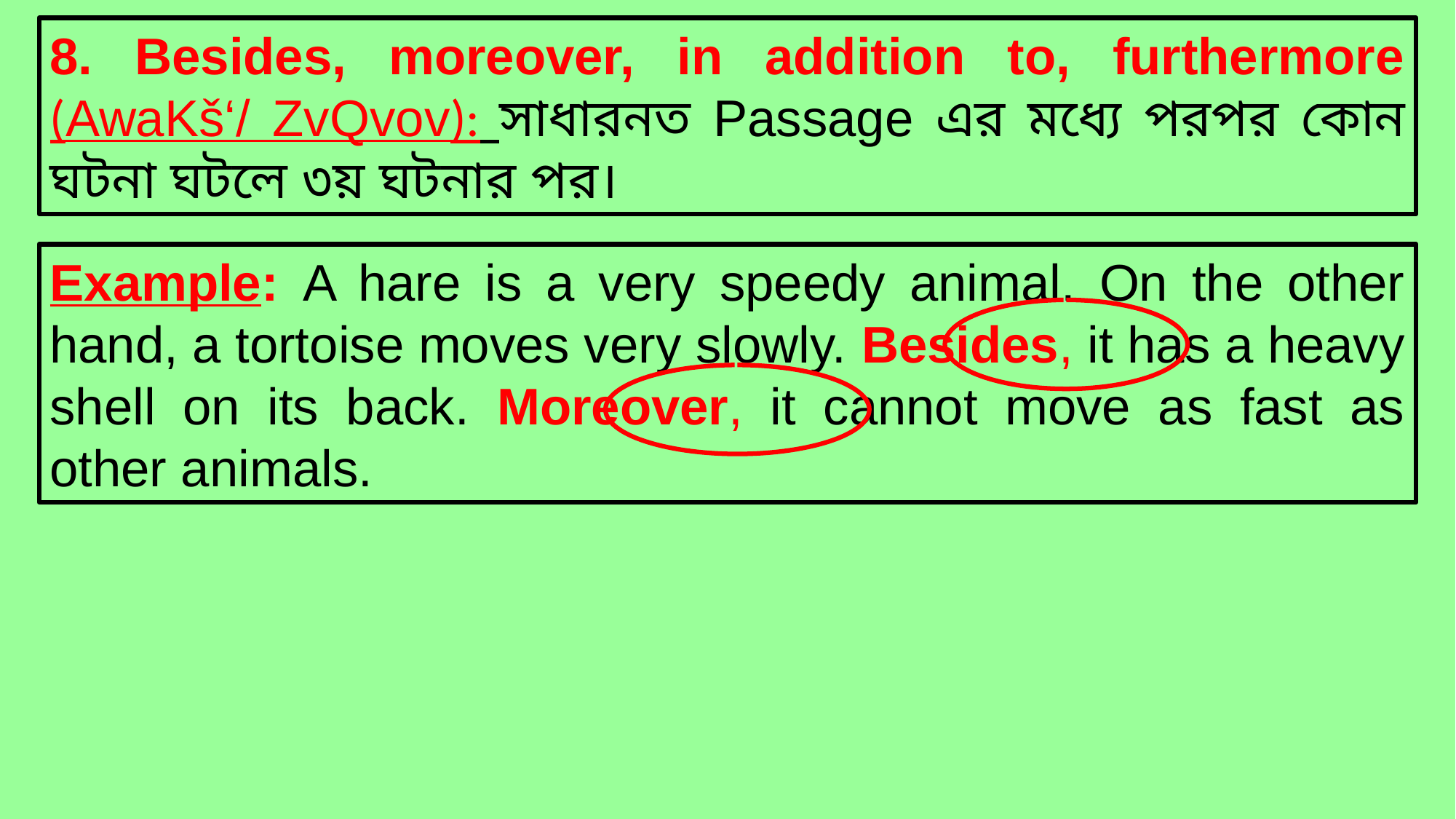

8. Besides, moreover, in addition to, furthermore (AwaKš‘/ ZvQvov): সাধারনত Passage এর মধ্যে পরপর কোন ঘটনা ঘটলে ৩য় ঘটনার পর।
Example: A hare is a very speedy animal. On the other hand, a tortoise moves very slowly. Besides, it has a heavy shell on its back. Moreover, it cannot move as fast as other animals.